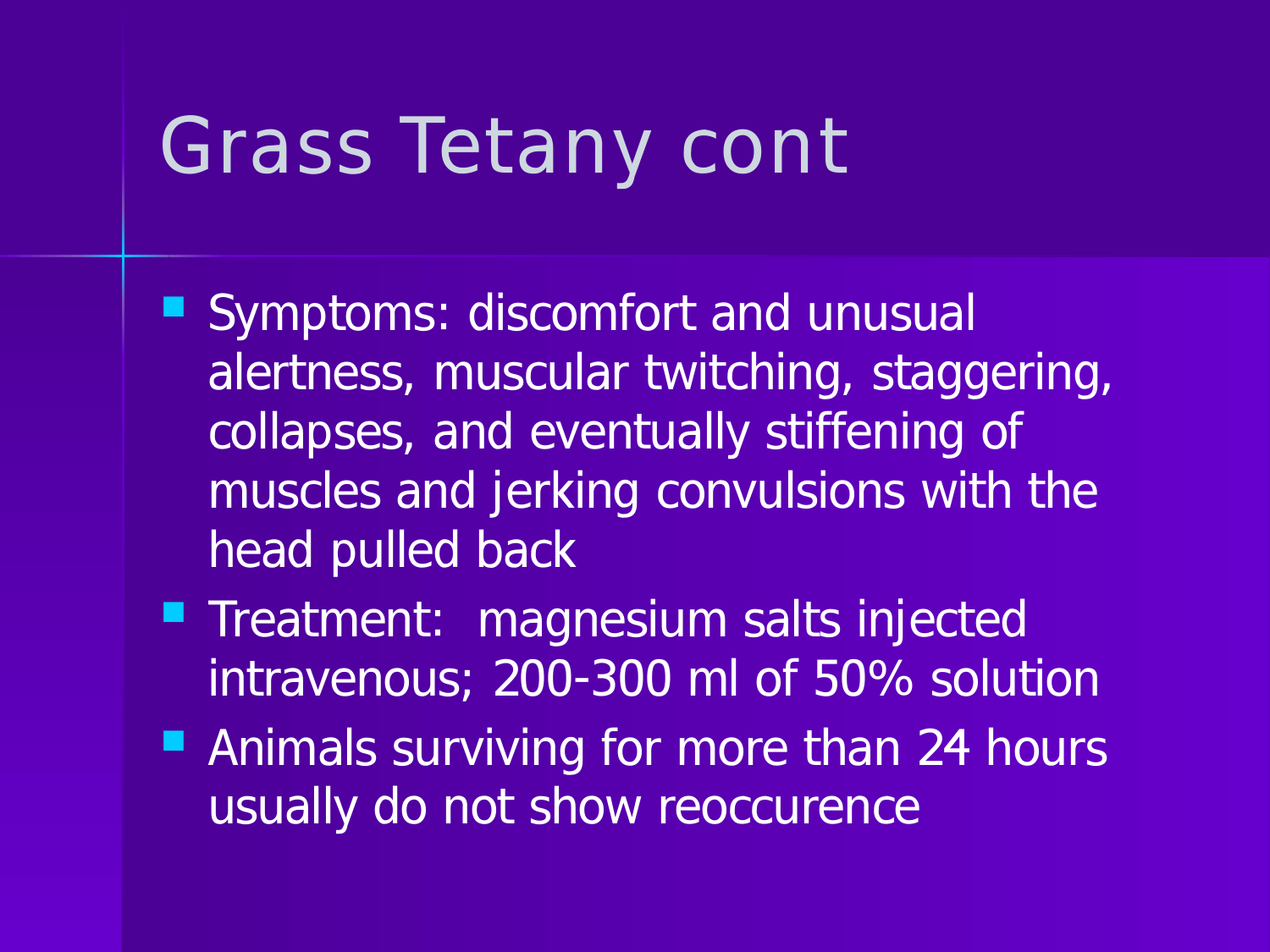

# Grass Tetany cont
Symptoms: discomfort and unusual alertness, muscular twitching, staggering, collapses, and eventually stiffening of muscles and jerking convulsions with the head pulled back
Treatment:  magnesium salts injected intravenous; 200-300 ml of 50% solution
Animals surviving for more than 24 hours usually do not show reoccurence